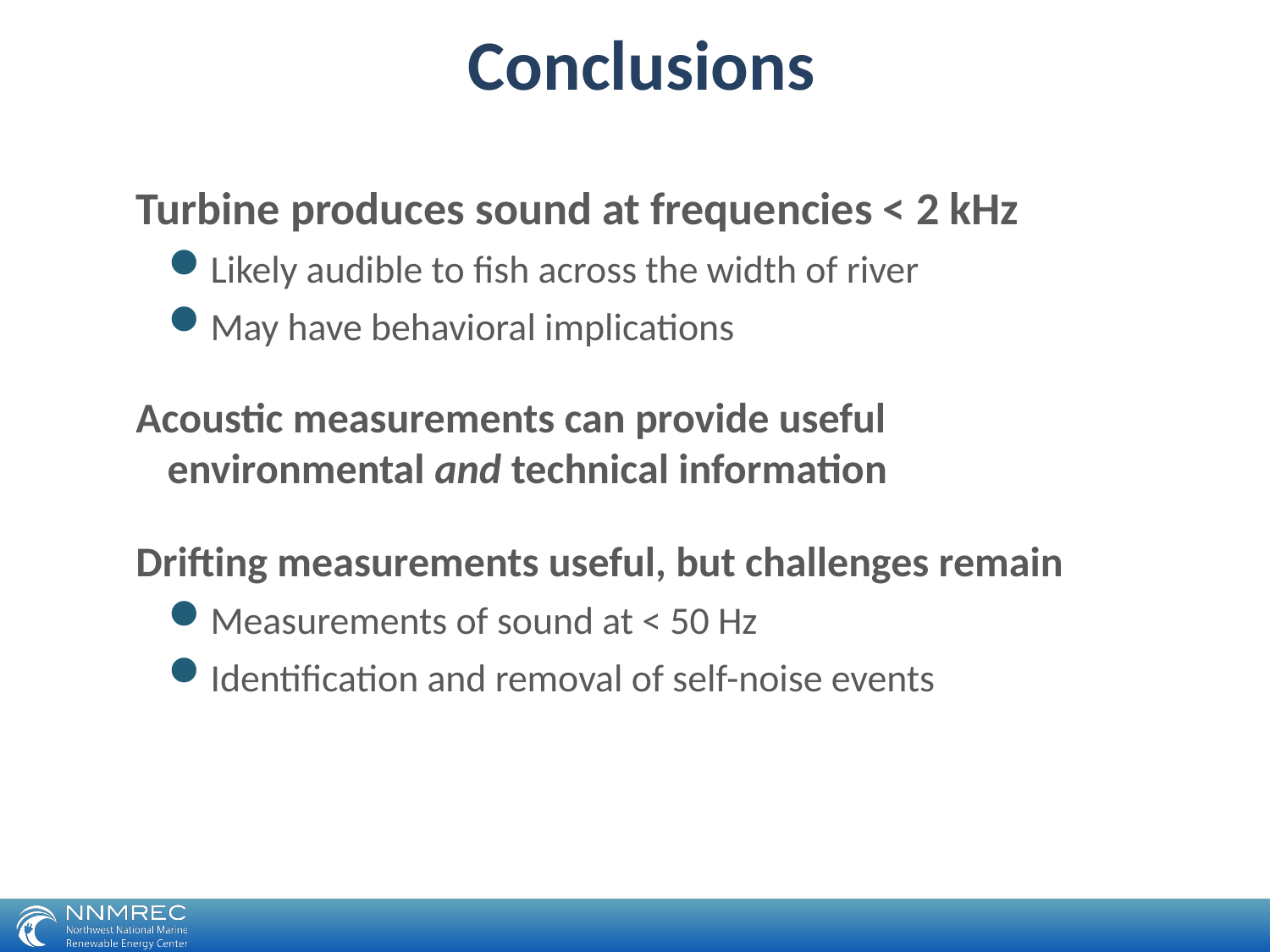

Conclusions
Turbine produces sound at frequencies < 2 kHz
Likely audible to fish across the width of river
May have behavioral implications
Acoustic measurements can provide useful environmental and technical information
Drifting measurements useful, but challenges remain
Measurements of sound at < 50 Hz
Identification and removal of self-noise events